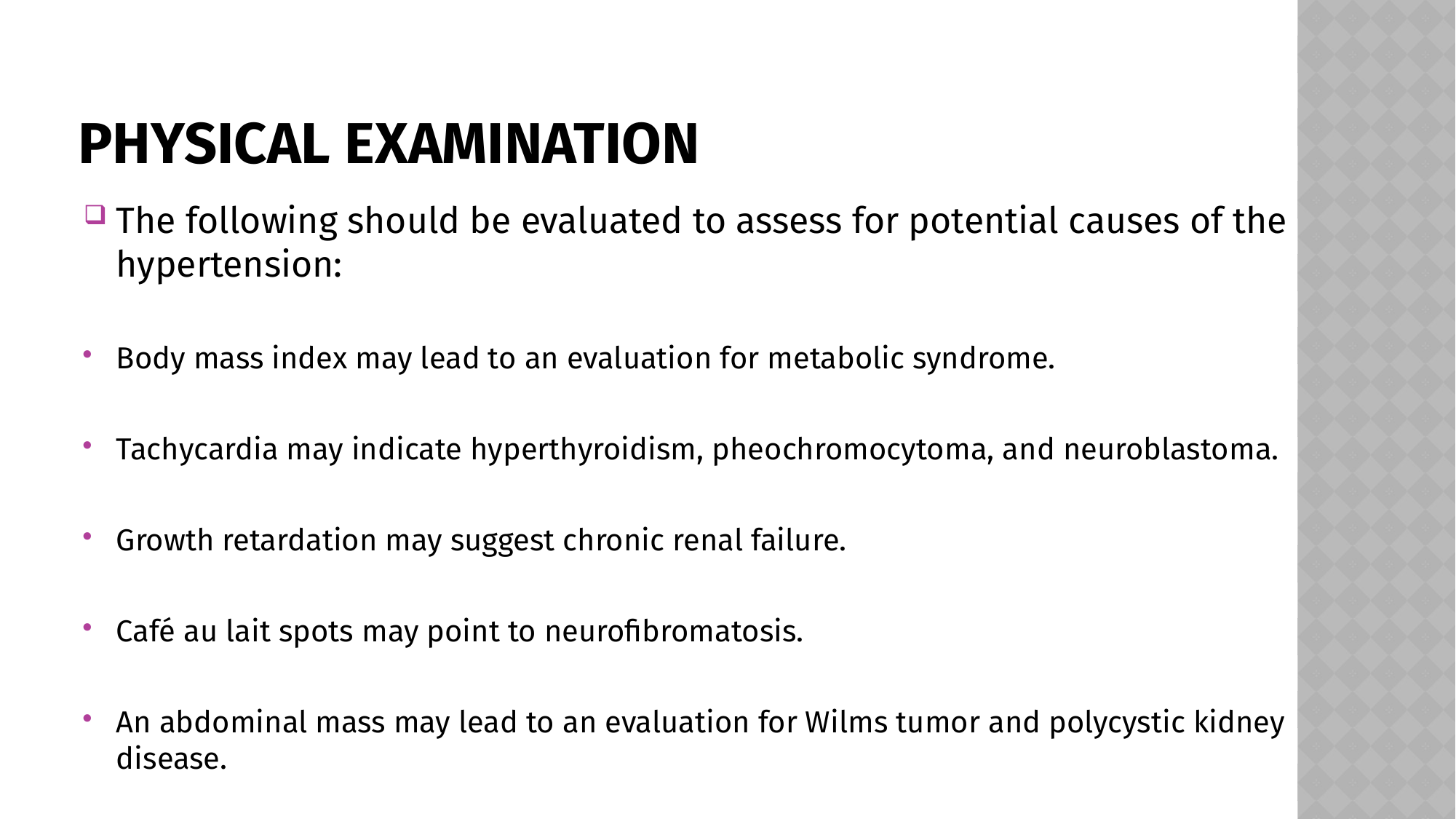

# Physical Examination
The following should be evaluated to assess for potential causes of the hypertension:

Body mass index may lead to an evaluation for metabolic syndrome.

Tachycardia may indicate hyperthyroidism, pheochromocytoma, and neuroblastoma.

Growth retardation may suggest chronic renal failure.

Café au lait spots may point to neurofibromatosis.

An abdominal mass may lead to an evaluation for Wilms tumor and polycystic kidney disease.